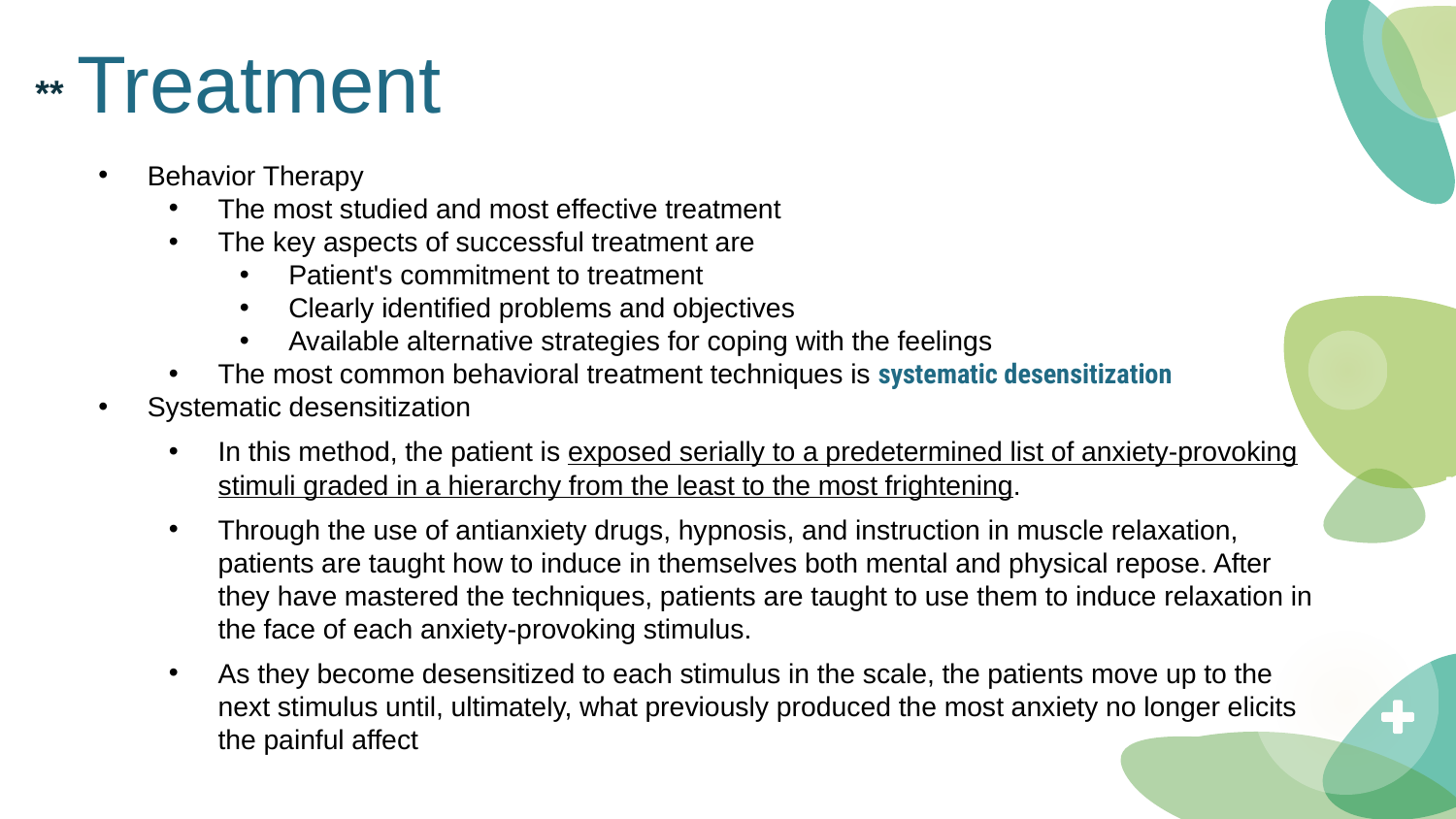

# Treatment
**
Behavior Therapy
The most studied and most effective treatment
The key aspects of successful treatment are
Patient's commitment to treatment
Clearly identified problems and objectives
Available alternative strategies for coping with the feelings
The most common behavioral treatment techniques is systematic desensitization
Systematic desensitization
In this method, the patient is exposed serially to a predetermined list of anxiety-provoking stimuli graded in a hierarchy from the least to the most frightening.
Through the use of antianxiety drugs, hypnosis, and instruction in muscle relaxation, patients are taught how to induce in themselves both mental and physical repose. After they have mastered the techniques, patients are taught to use them to induce relaxation in the face of each anxiety-provoking stimulus.
As they become desensitized to each stimulus in the scale, the patients move up to the next stimulus until, ultimately, what previously produced the most anxiety no longer elicits the painful affect